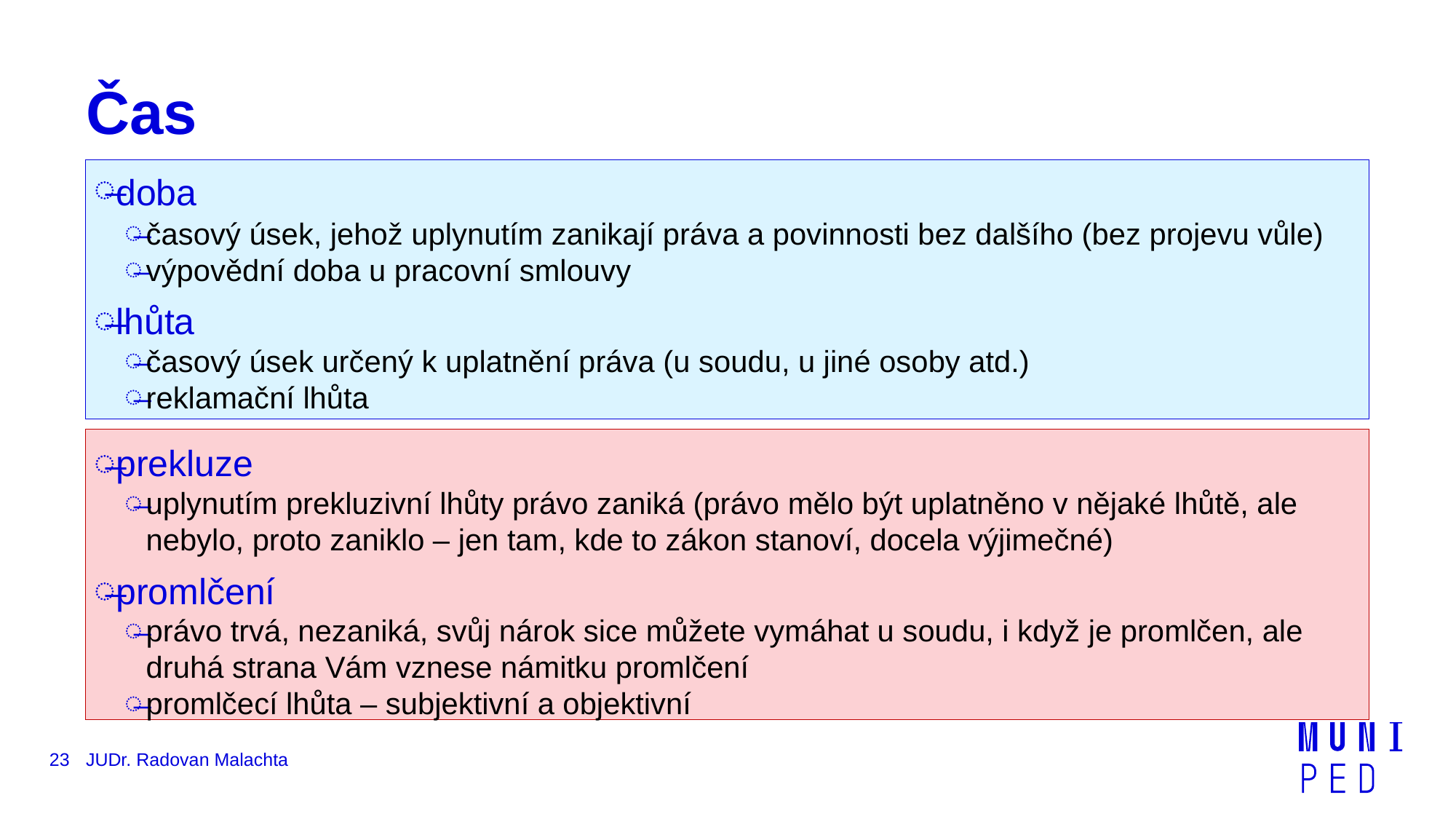

# Čas
doba
časový úsek, jehož uplynutím zanikají práva a povinnosti bez dalšího (bez projevu vůle)
výpovědní doba u pracovní smlouvy
lhůta
časový úsek určený k uplatnění práva (u soudu, u jiné osoby atd.)
reklamační lhůta

prekluze
uplynutím prekluzivní lhůty právo zaniká (právo mělo být uplatněno v nějaké lhůtě, ale nebylo, proto zaniklo – jen tam, kde to zákon stanoví, docela výjimečné)
promlčení
právo trvá, nezaniká, svůj nárok sice můžete vymáhat u soudu, i když je promlčen, ale druhá strana Vám vznese námitku promlčení
promlčecí lhůta – subjektivní a objektivní
23
JUDr. Radovan Malachta